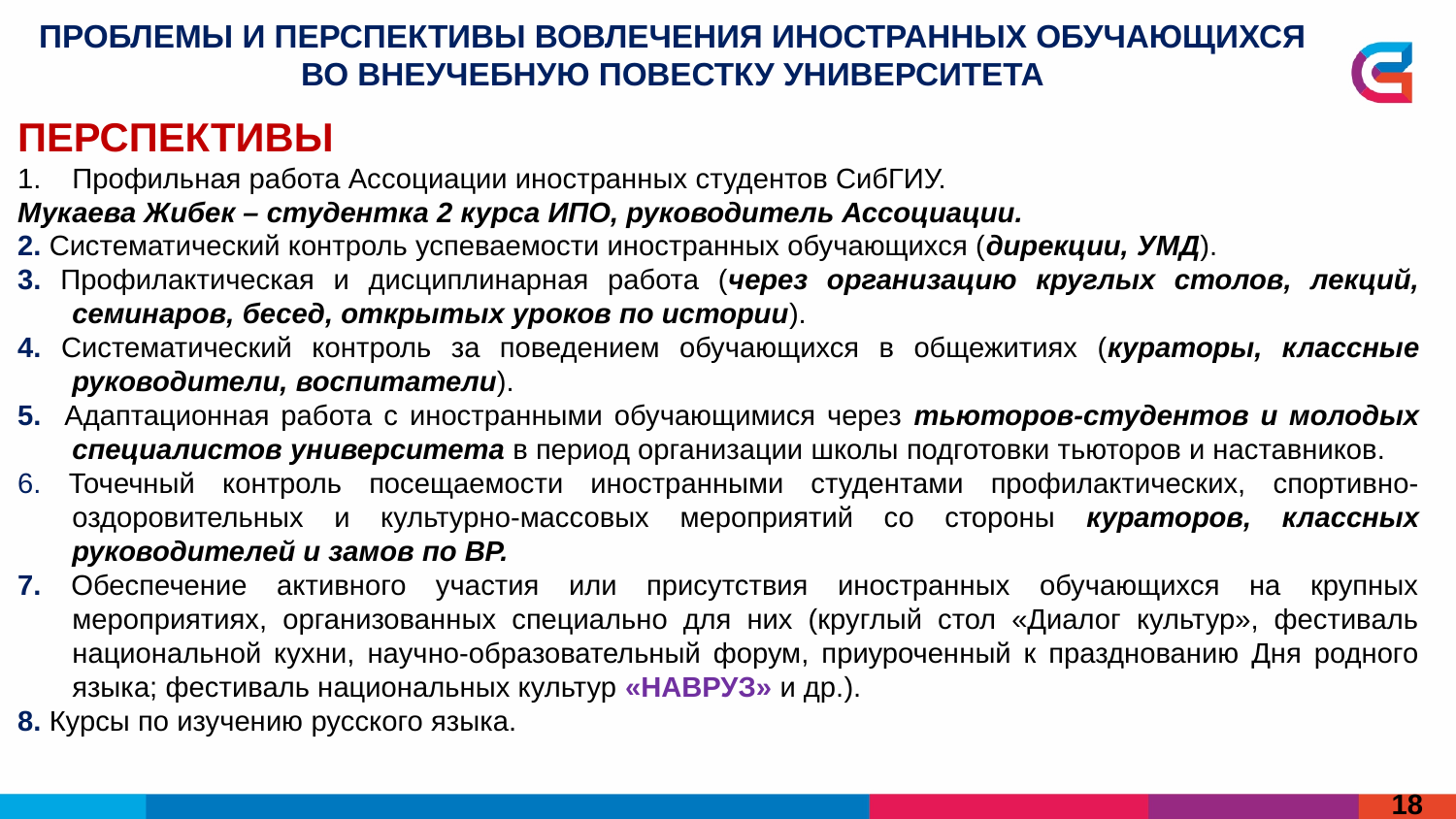

Проблемы и перспективы вовлечения иностранных обучающихся во внеучебную повестку университета
Перспективы
Профильная работа Ассоциации иностранных студентов СибГИУ.
Мукаева Жибек – студентка 2 курса ИПО, руководитель Ассоциации.
2. Систематический контроль успеваемости иностранных обучающихся (дирекции, УМД).
3. Профилактическая и дисциплинарная работа (через организацию круглых столов, лекций, семинаров, бесед, открытых уроков по истории).
4. Систематический контроль за поведением обучающихся в общежитиях (кураторы, классные руководители, воспитатели).
5.  Адаптационная работа с иностранными обучающимися через тьюторов-студентов и молодых специалистов университета в период организации школы подготовки тьюторов и наставников.
6. Точечный контроль посещаемости иностранными студентами профилактических, спортивно-оздоровительных и культурно-массовых мероприятий со стороны кураторов, классных руководителей и замов по ВР.
7. Обеспечение активного участия или присутствия иностранных обучающихся на крупных мероприятиях, организованных специально для них (круглый стол «Диалог культур», фестиваль национальной кухни, научно-образовательный форум, приуроченный к празднованию Дня родного языка; фестиваль национальных культур «Навруз» и др.).
8. Курсы по изучению русского языка.
18